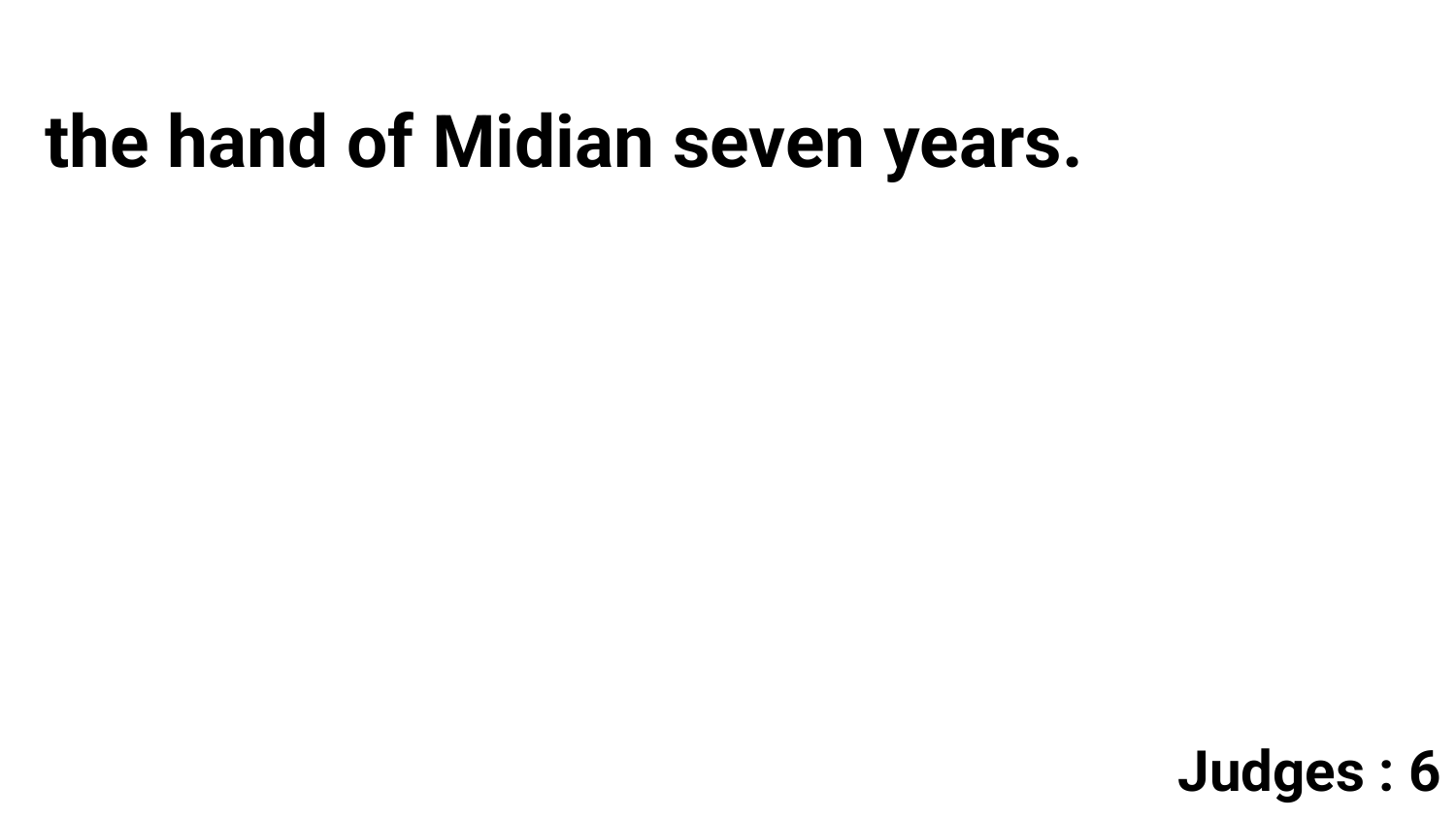

the hand of Midian seven years.
Judges : 6